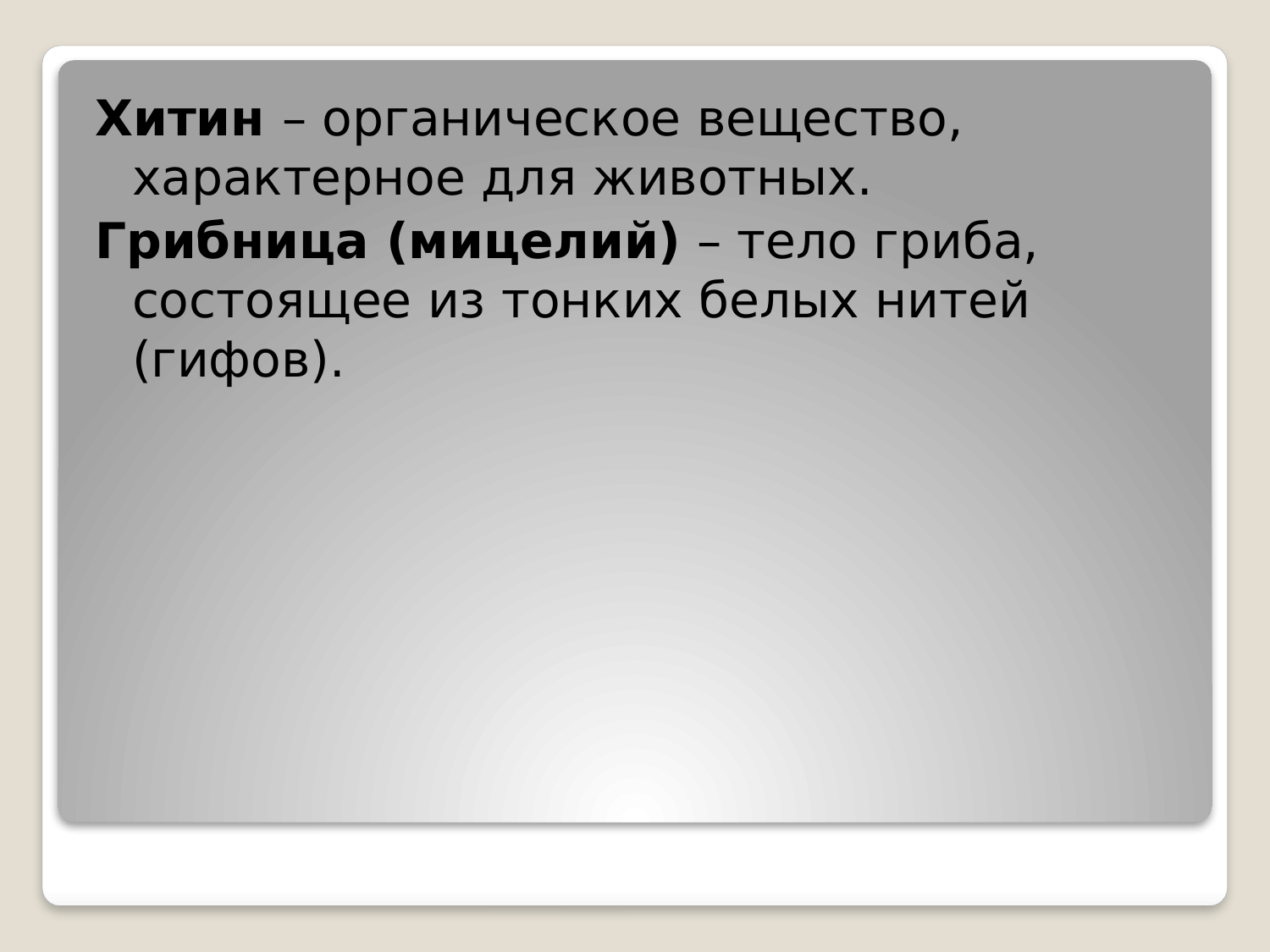

Хитин – органическое вещество,           характерное для животных.
Грибница (мицелий) – тело гриба, состоящее из тонких белых нитей (гифов).

#